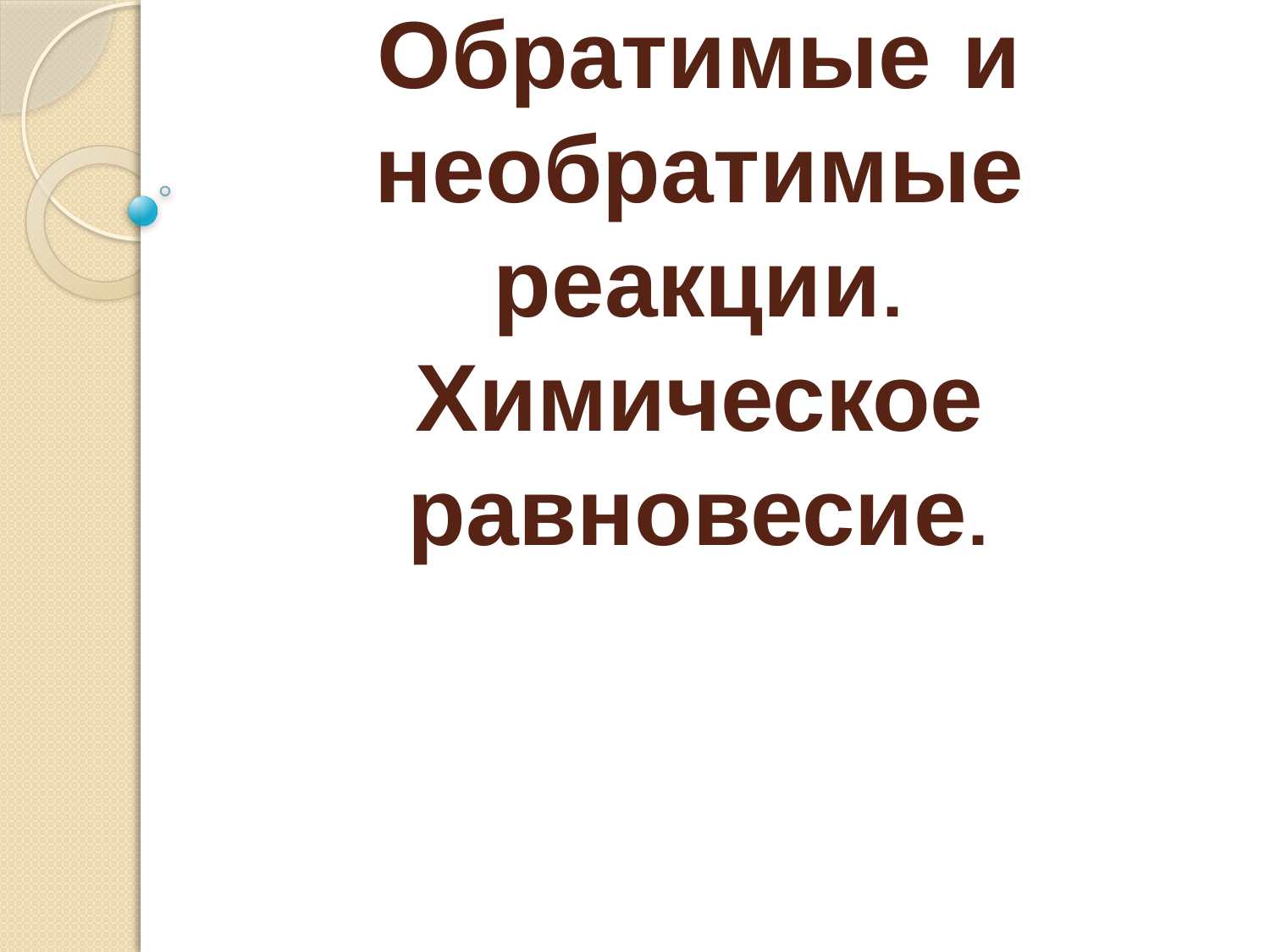

# Обратимые и необратимые реакции. Химическое равновесие.